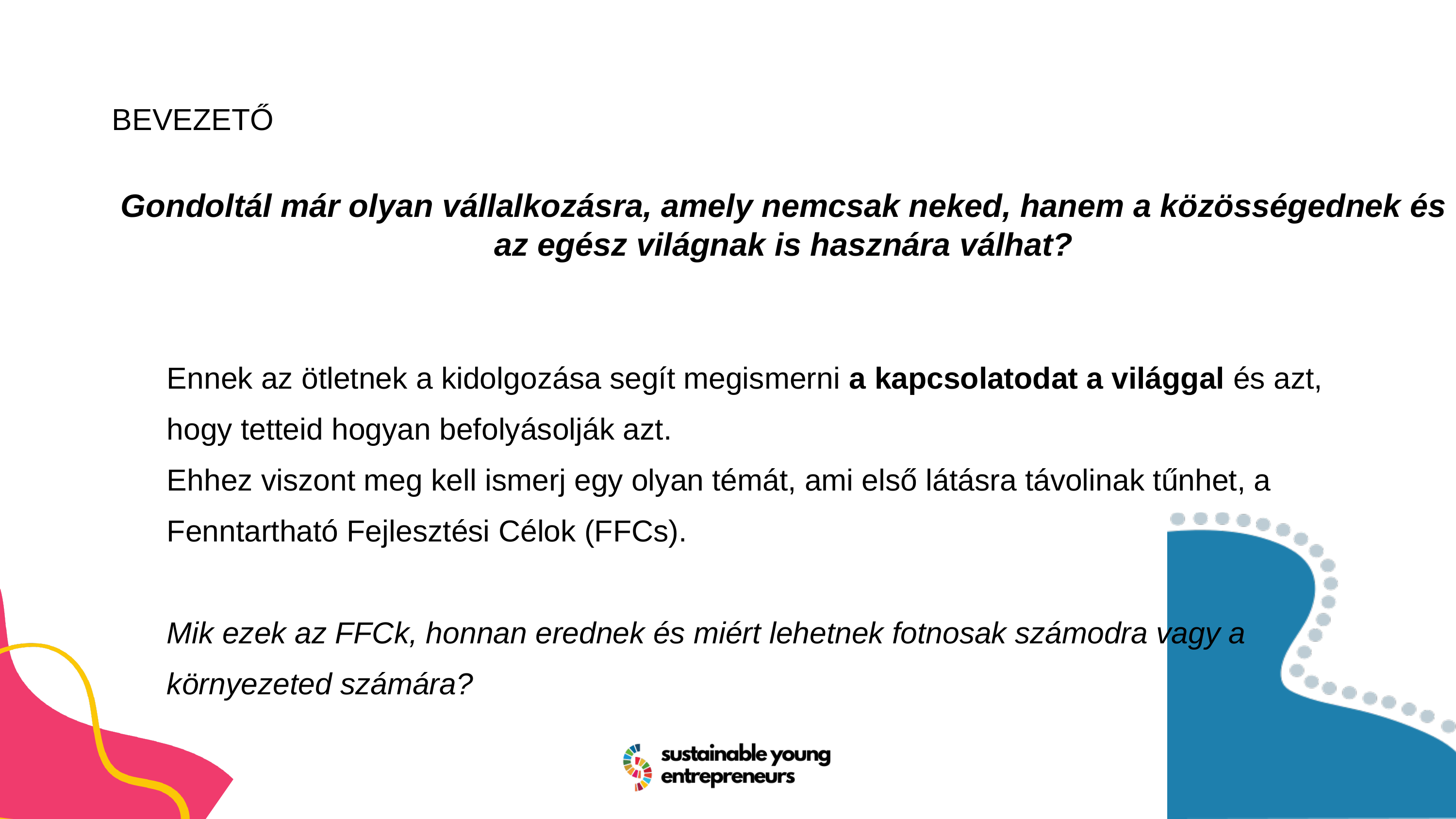

BEVEZETŐ
Gondoltál már olyan vállalkozásra, amely nemcsak neked, hanem a közösségednek és az egész világnak is hasznára válhat?
Ennek az ötletnek a kidolgozása segít megismerni a kapcsolatodat a világgal és azt, hogy tetteid hogyan befolyásolják azt.
Ehhez viszont meg kell ismerj egy olyan témát, ami első látásra távolinak tűnhet, a Fenntartható Fejlesztési Célok (FFCs).

Mik ezek az FFCk, honnan erednek és miért lehetnek fotnosak számodra vagy a környezeted számára?